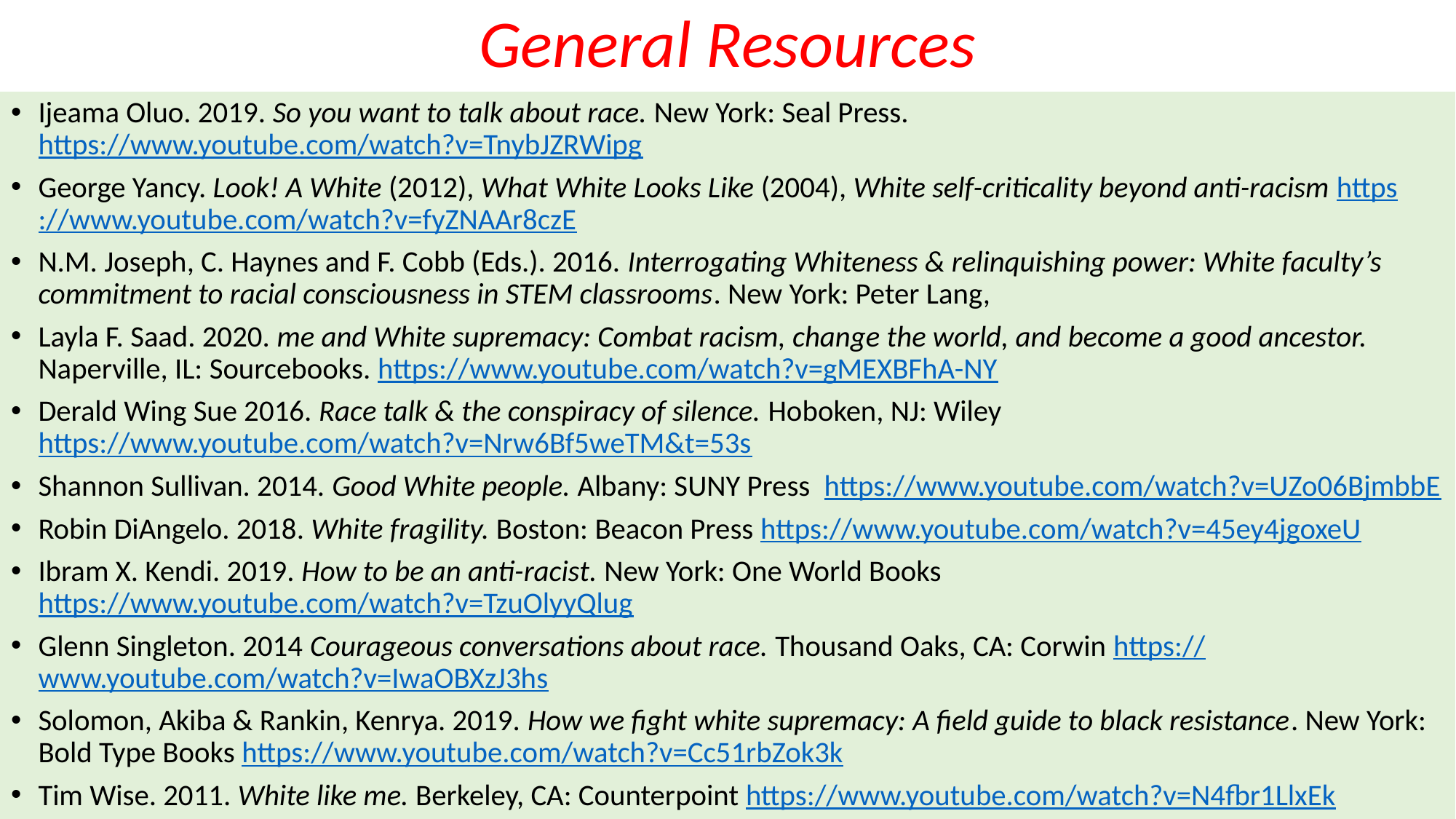

# General Resources
Ijeama Oluo. 2019. So you want to talk about race. New York: Seal Press. https://www.youtube.com/watch?v=TnybJZRWipg
George Yancy. Look! A White (2012), What White Looks Like (2004), White self-criticality beyond anti-racism https://www.youtube.com/watch?v=fyZNAAr8czE
N.M. Joseph, C. Haynes and F. Cobb (Eds.). 2016. Interrogating Whiteness & relinquishing power: White faculty’s commitment to racial consciousness in STEM classrooms. New York: Peter Lang,
Layla F. Saad. 2020. me and White supremacy: Combat racism, change the world, and become a good ancestor. Naperville, IL: Sourcebooks. https://www.youtube.com/watch?v=gMEXBFhA-NY
Derald Wing Sue 2016. Race talk & the conspiracy of silence. Hoboken, NJ: Wiley https://www.youtube.com/watch?v=Nrw6Bf5weTM&t=53s
Shannon Sullivan. 2014. Good White people. Albany: SUNY Press  https://www.youtube.com/watch?v=UZo06BjmbbE
Robin DiAngelo. 2018. White fragility. Boston: Beacon Press https://www.youtube.com/watch?v=45ey4jgoxeU
Ibram X. Kendi. 2019. How to be an anti-racist. New York: One World Books  https://www.youtube.com/watch?v=TzuOlyyQlug
Glenn Singleton. 2014 Courageous conversations about race. Thousand Oaks, CA: Corwin https://www.youtube.com/watch?v=IwaOBXzJ3hs
Solomon, Akiba & Rankin, Kenrya. 2019. How we fight white supremacy: A field guide to black resistance. New York: Bold Type Books https://www.youtube.com/watch?v=Cc51rbZok3k
Tim Wise. 2011. White like me. Berkeley, CA: Counterpoint https://www.youtube.com/watch?v=N4fbr1LlxEk